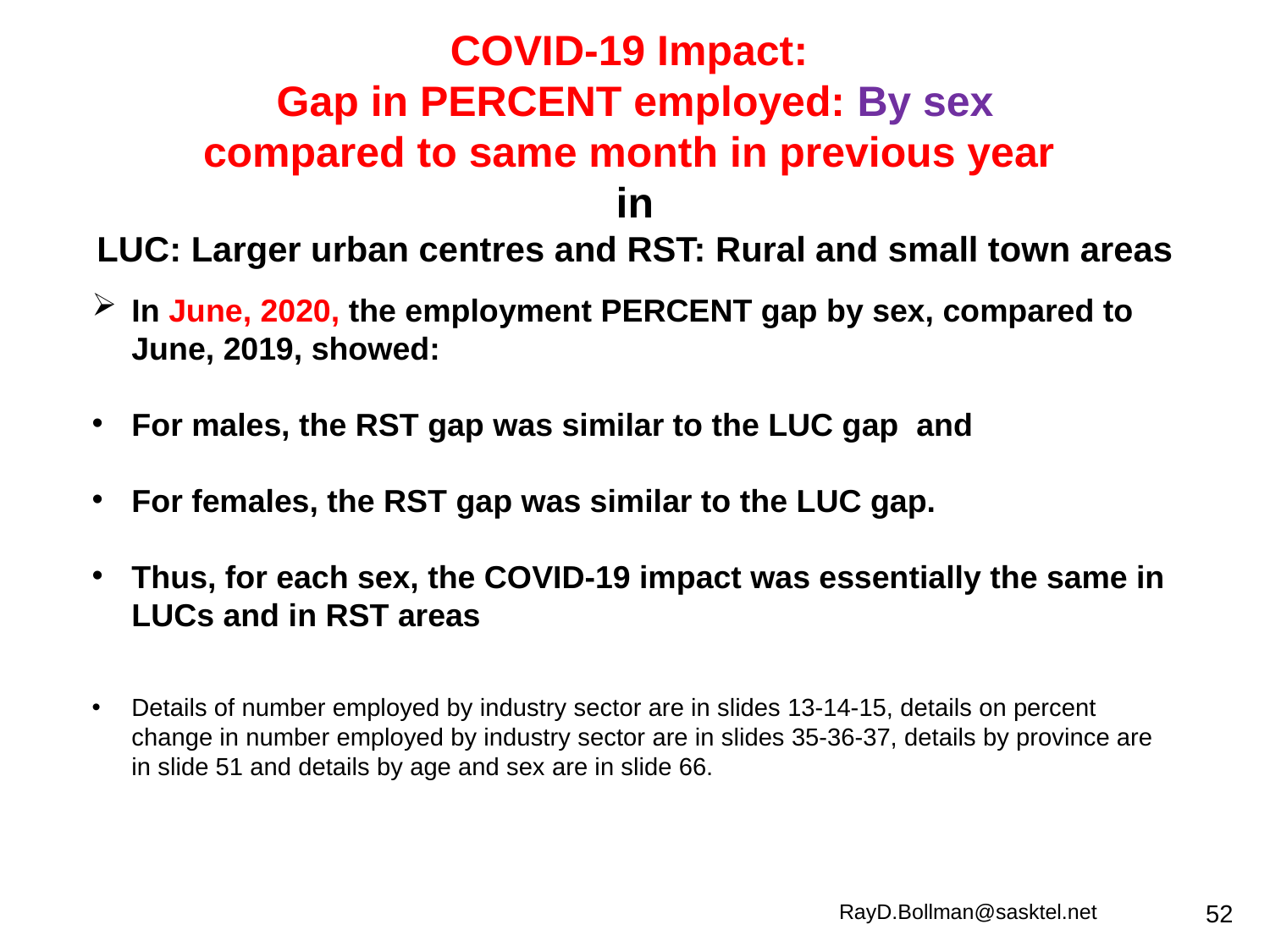

COVID-19 Impact:
Gap in PERCENT employed: By sex
compared to same month in previous year
in
LUC: Larger urban centres and RST: Rural and small town areas

In June, 2020, the employment PERCENT gap by sex, compared to June, 2019, showed:

For males, the RST gap was similar to the LUC gap  and

For females, the RST gap was similar to the LUC gap.

Thus, for each sex, the COVID-19 impact was essentially the same in LUCs and in RST areas

Details of number employed by industry sector are in slides 13-14-15, details on percent change in number employed by industry sector are in slides 35-36-37, details by province are in slide 51 and details by age and sex are in slide 66.
RayD.Bollman@sasktel.net
52